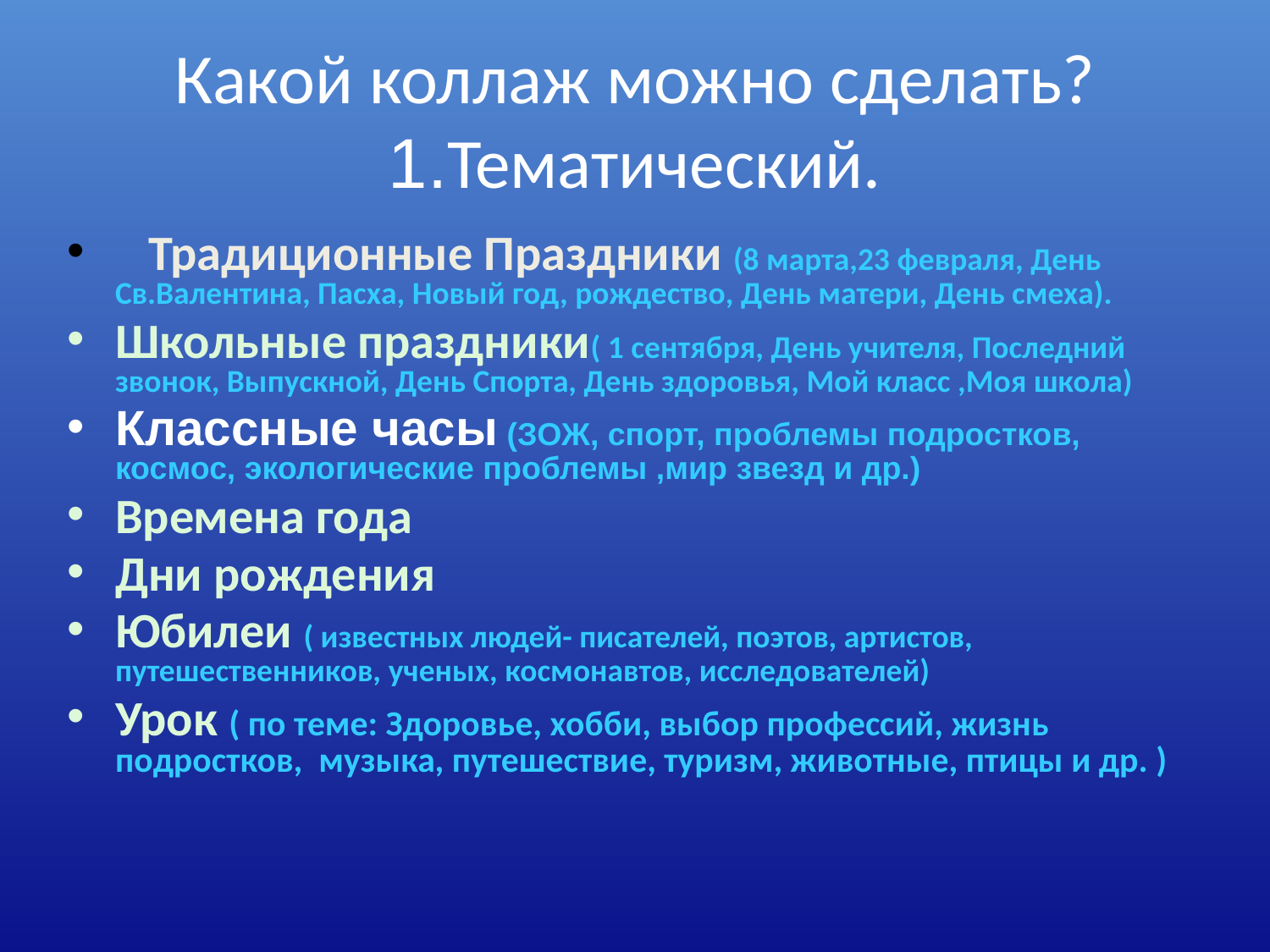

# Какой коллаж можно сделать? 1.Тематический.
   Традиционные Праздники (8 марта,23 февраля, День Св.Валентина, Пасха, Новый год, рождество, День матери, День смеха).
Школьные праздники( 1 сентября, День учителя, Последний звонок, Выпускной, День Спорта, День здоровья, Мой класс ,Моя школа)
Классные часы (ЗОЖ, спорт, проблемы подростков, космос, экологические проблемы ,мир звезд и др.)
Времена года
Дни рождения
Юбилеи ( известных людей- писателей, поэтов, артистов, путешественников, ученых, космонавтов, исследователей)
Урок ( по теме: Здоровье, хобби, выбор профессий, жизнь подростков,  музыка, путешествие, туризм, животные, птицы и др. )